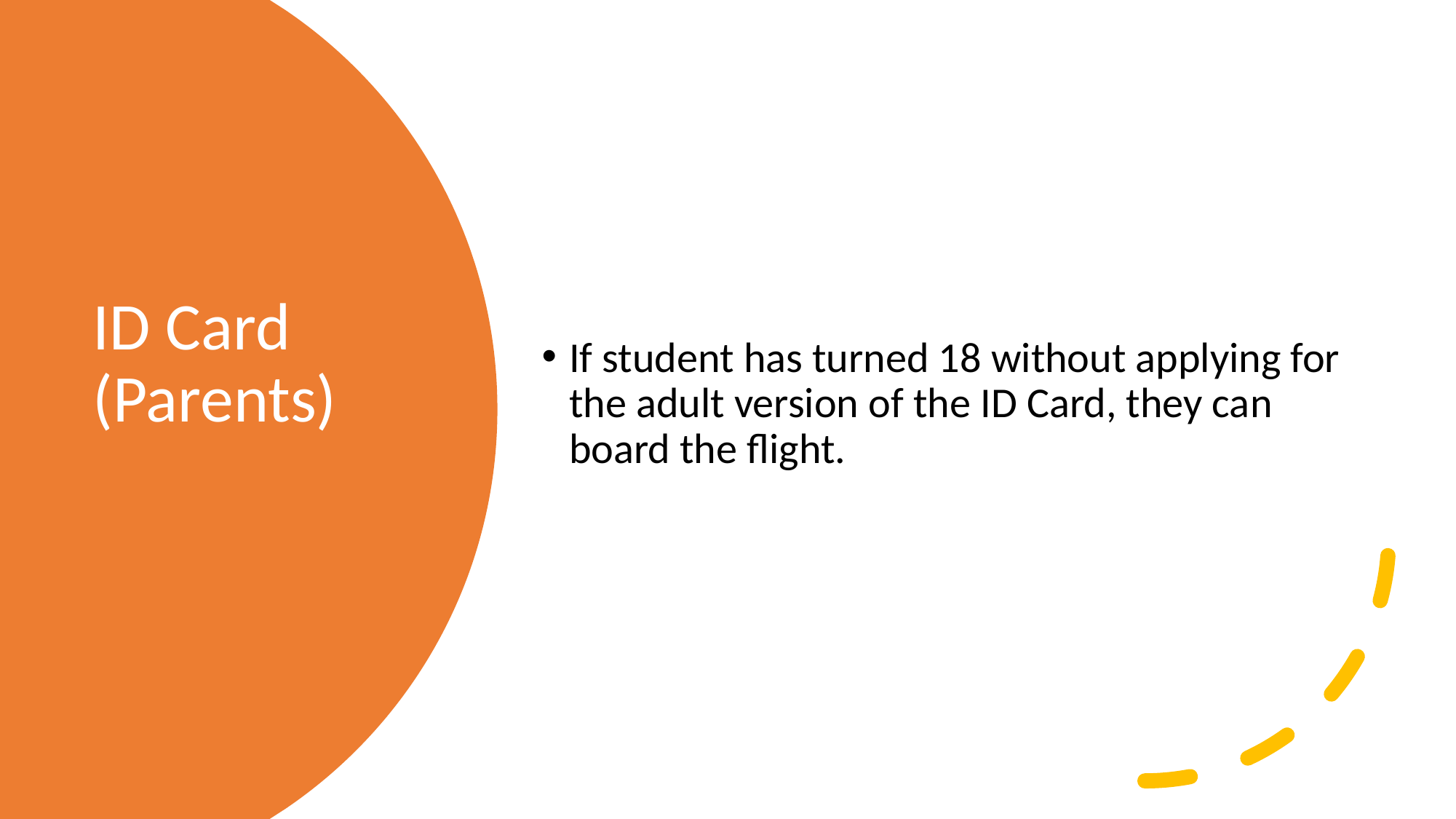

If student has turned 18 without applying for the adult version of the ID Card, they can board the flight.
# ID Card (Parents)